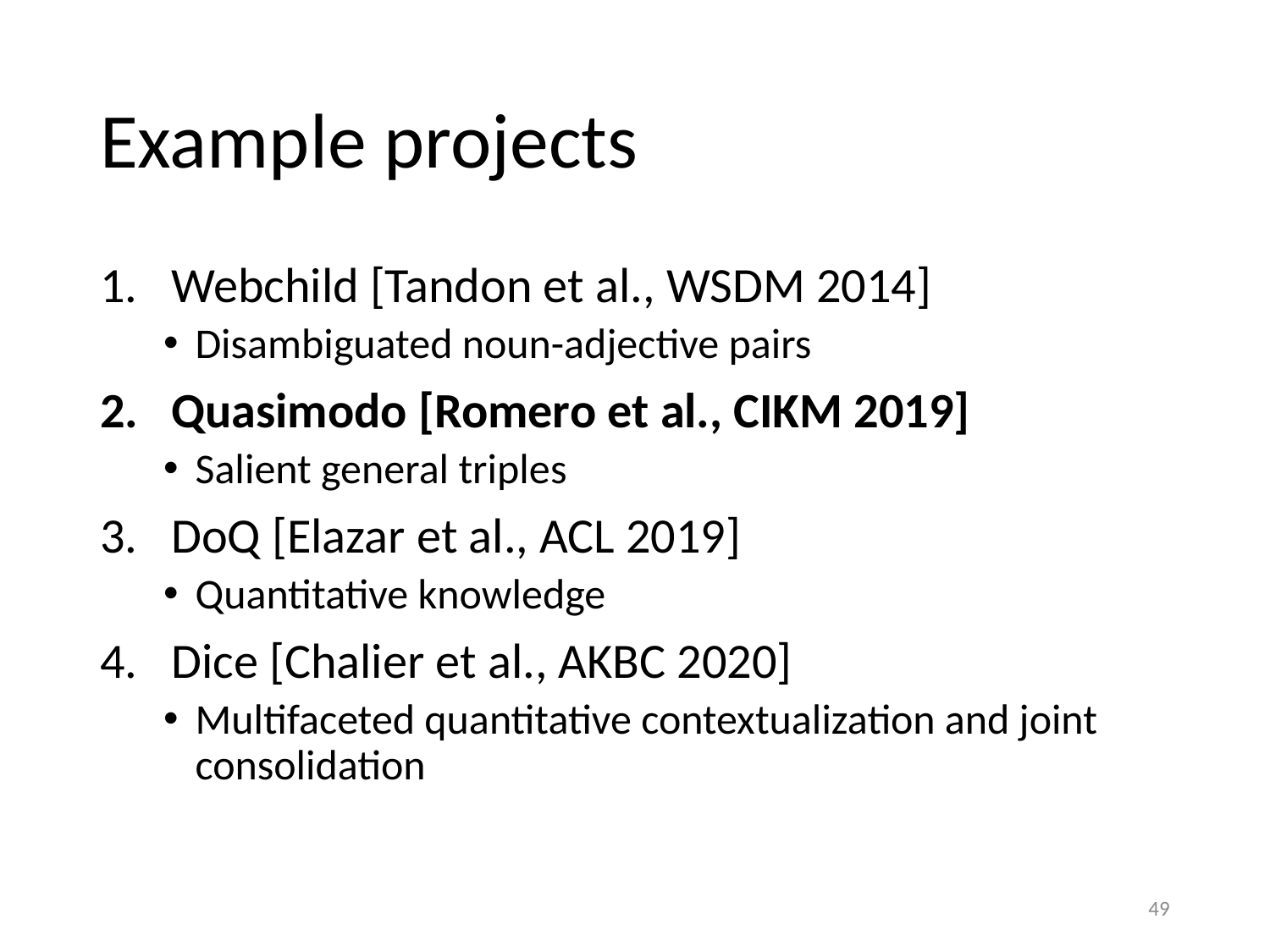

# Example projects
Webchild [Tandon et al., WSDM 2014]
Disambiguated noun-adjective pairs
Quasimodo [Romero et al., CIKM 2019]
Salient general triples
DoQ [Elazar et al., ACL 2019]
Quantitative knowledge
Dice [Chalier et al., AKBC 2020]
Multifaceted quantitative contextualization and joint consolidation

49